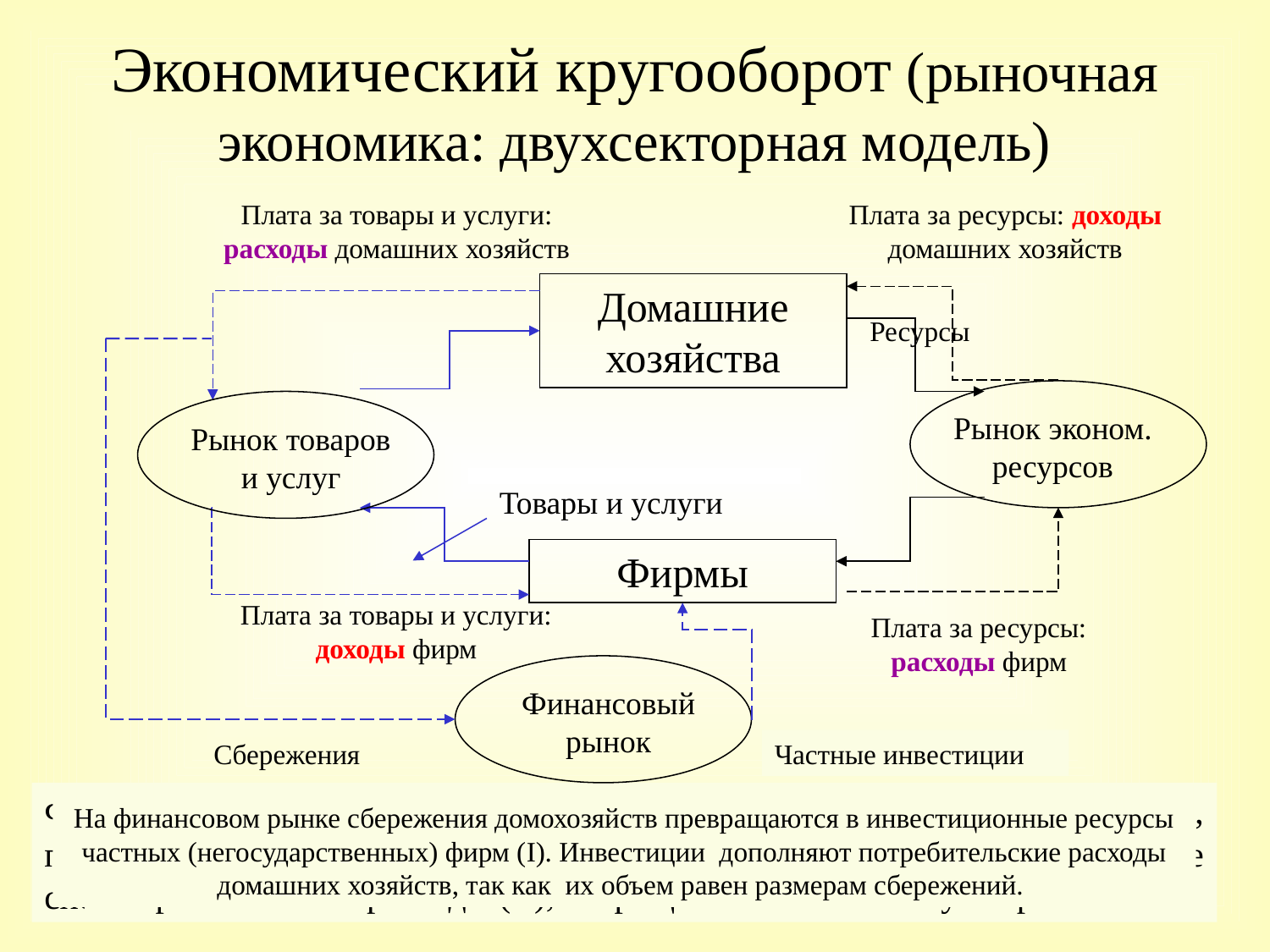

# Экономический кругооборот (рыночная экономика: двухсекторная модель)
Плата за товары и услуги: расходы домашних хозяйств
Плата за ресурсы: доходы домашних хозяйств
Домашние хозяйства
Ресурсы

Сбережения

Рынок эконом. ресурсов

Рынок товаров и услуг
Товары и услуги

Плата за ресурсы: расходы фирм
Плата за товары и услуги: доходы фирм
Фирмы

Финансовый рынок
Частные инвестиции
Факторные доходы домашних хозяйств: заработная плата (за фактор труда), процент (за капитал), рента (за землю), прибыль (за предпринимательские способности).
На финансовом рынке сбережения домохозяйств превращаются в инвестиционные ресурсы частных (негосударственных) фирм (I). Инвестиции  дополняют потребительские расходы домашних хозяйств, так как  их объем равен размерам сбережений.
Экономические ресурсы: труд, земля, капитал, предпринимательские способности.
Расходы домашних хозяйств на покупку товаров и услуг, потребительские расходы (С), сокращаются на величину сбережений.